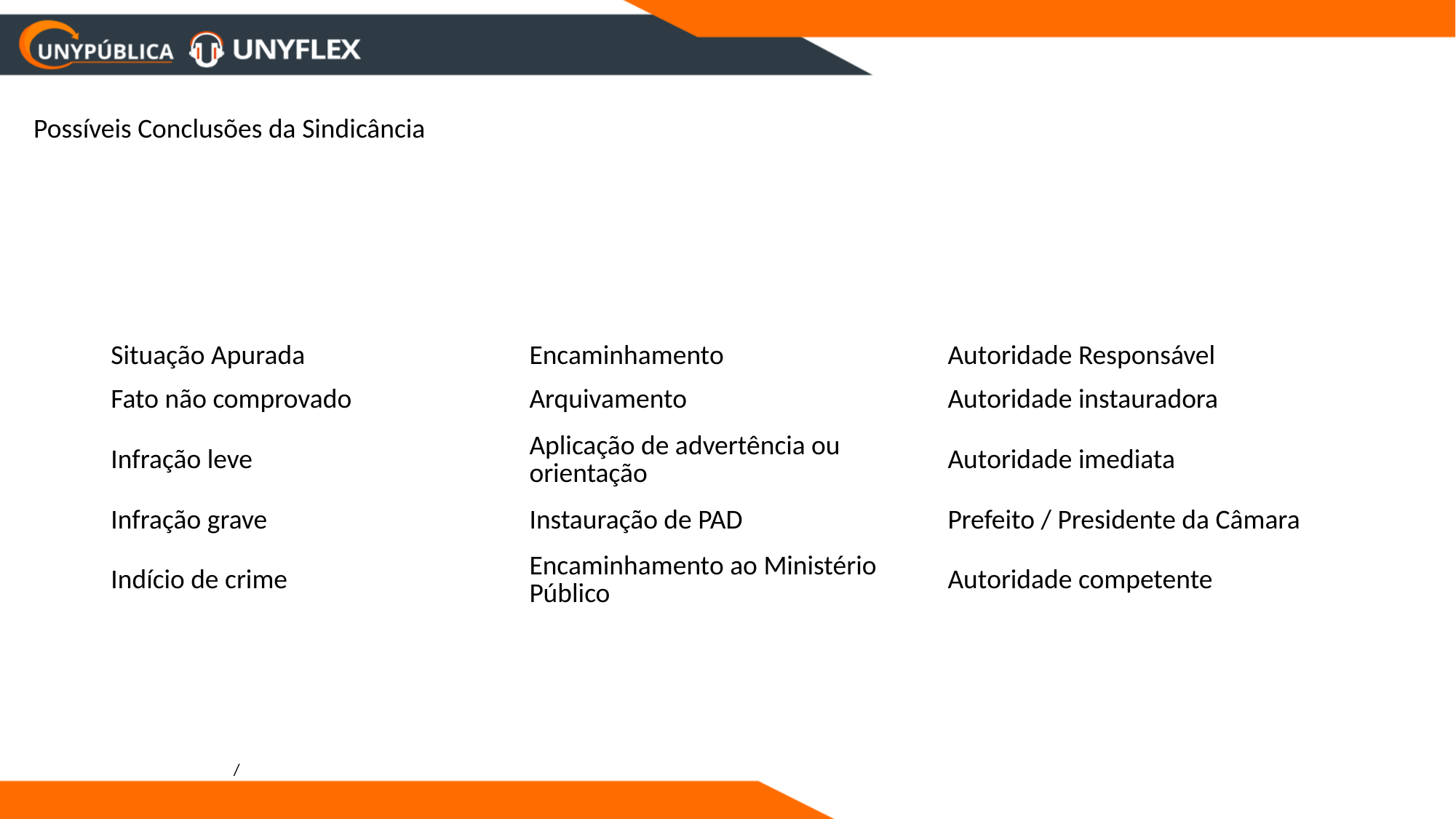

Possíveis Conclusões da Sindicância
| Situação Apurada | Encaminhamento | Autoridade Responsável |
| --- | --- | --- |
| Fato não comprovado | Arquivamento | Autoridade instauradora |
| Infração leve | Aplicação de advertência ou orientação | Autoridade imediata |
| Infração grave | Instauração de PAD | Prefeito / Presidente da Câmara |
| Indício de crime | Encaminhamento ao Ministério Público | Autoridade competente |
/